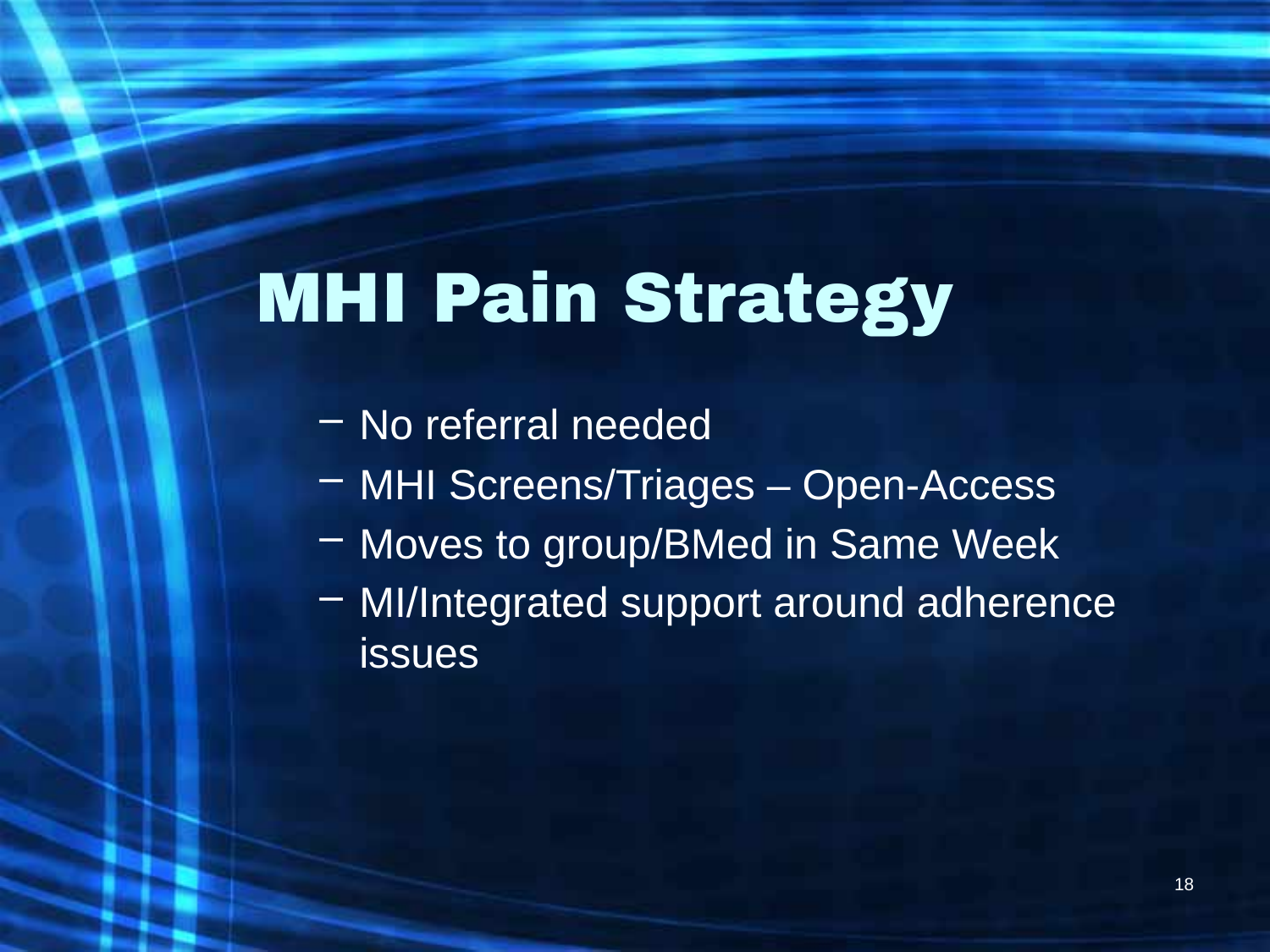

# MHI Pain Strategy
No referral needed
MHI Screens/Triages – Open-Access
Moves to group/BMed in Same Week
MI/Integrated support around adherence issues

18